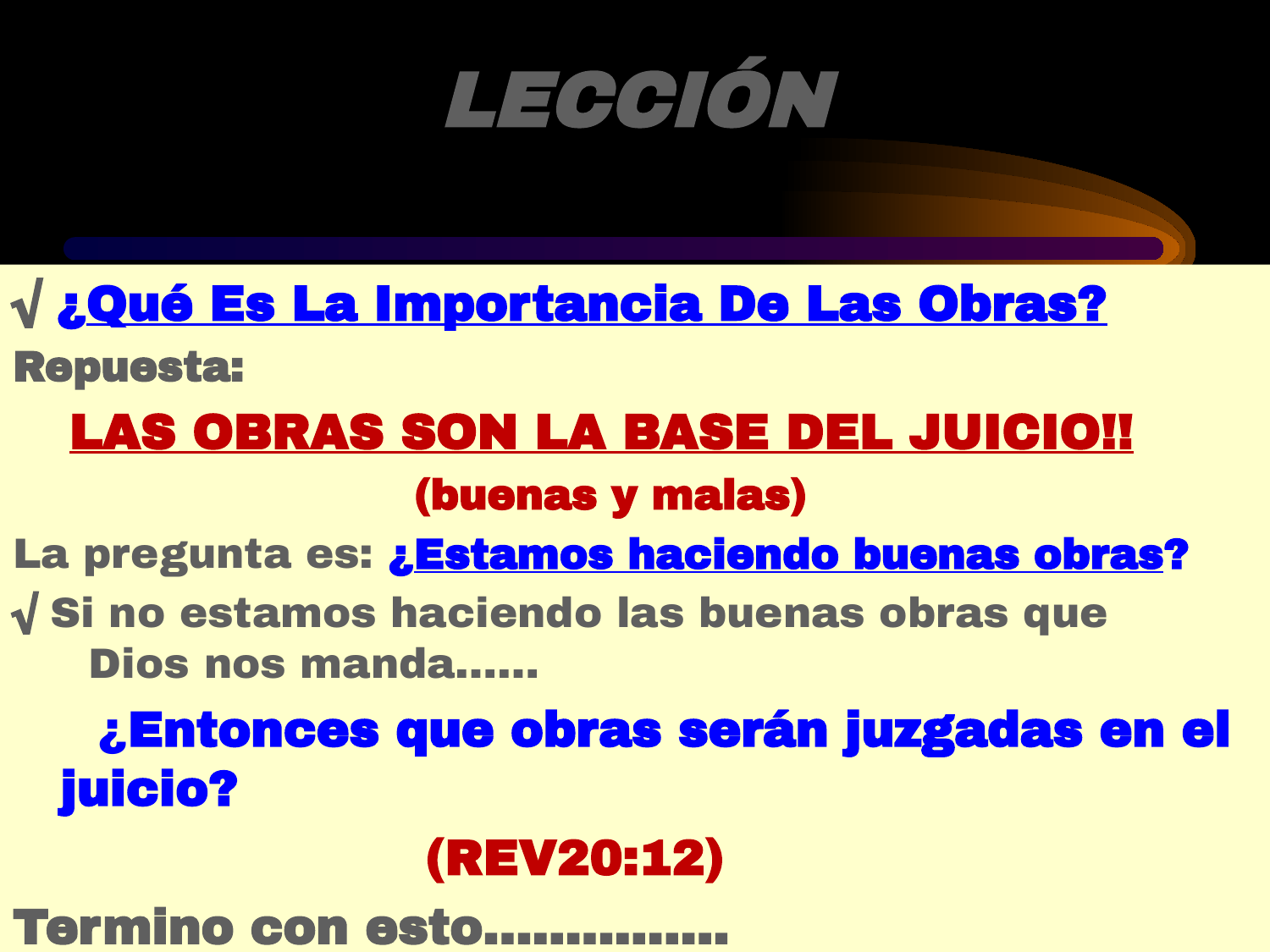

# LECCIÓN
√ ¿Qué Es La Importancia De Las Obras?
Repuesta:
    LAS OBRAS SON LA BASE DEL JUICIO!!
       	                (buenas y malas)
La pregunta es: ¿Estamos haciendo buenas obras?
√ Si no estamos haciendo las buenas obras que             Dios nos manda……
      ¿Entonces que obras serán juzgadas en el juicio?
                         (REV20:12)
Termino con esto……………